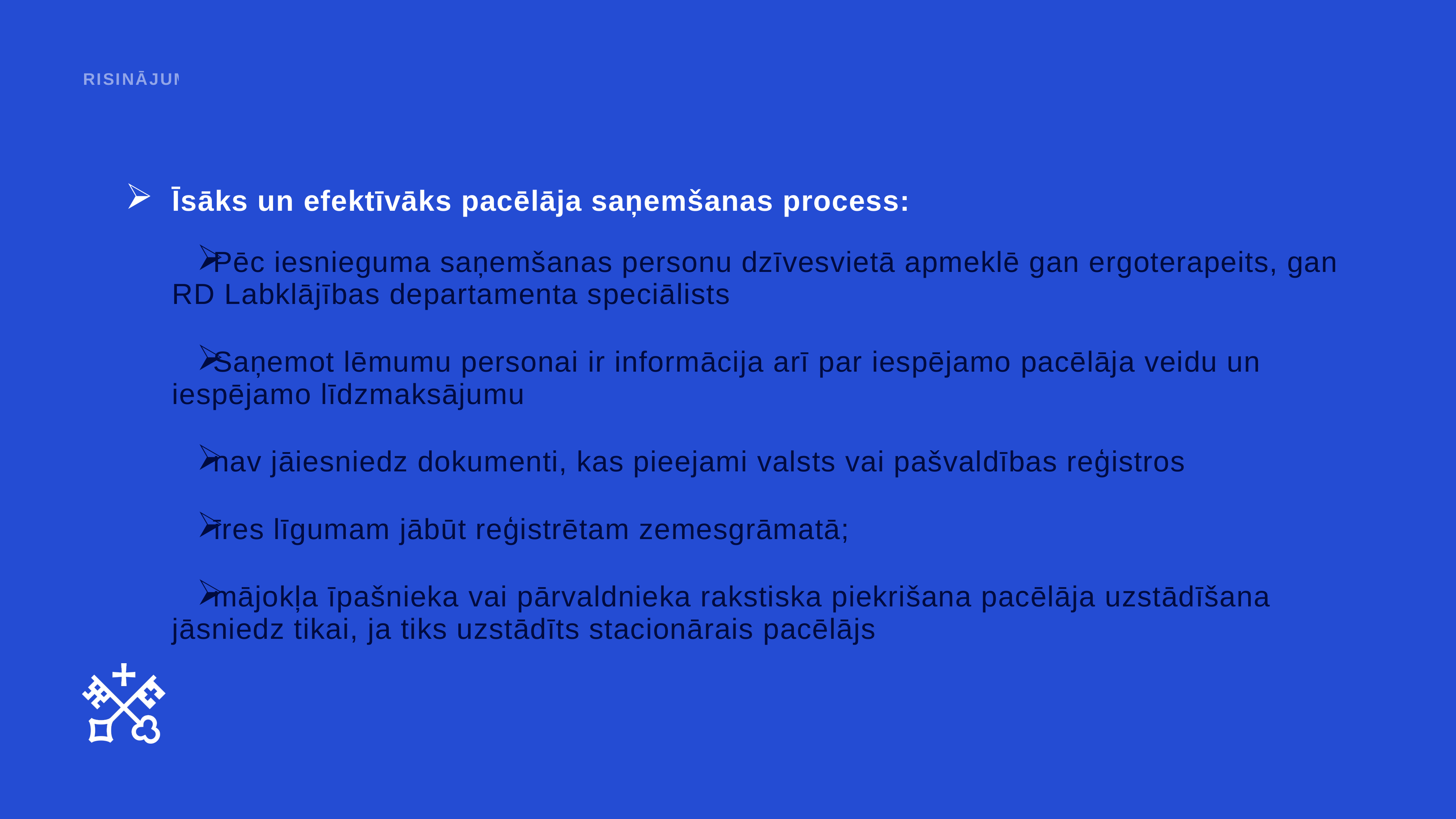

RISINĀJUMI

Īsāks un efektīvāks pacēlāja saņemšanas process:

Pēc iesnieguma saņemšanas personu dzīvesvietā apmeklē gan ergoterapeits, gan RD Labklājības departamenta speciālists

Saņemot lēmumu personai ir informācija arī par iespējamo pacēlāja veidu un iespējamo līdzmaksājumu

nav jāiesniedz dokumenti, kas pieejami valsts vai pašvaldības reģistros

īres līgumam jābūt reģistrētam zemesgrāmatā;

mājokļa īpašnieka vai pārvaldnieka rakstiska piekrišana pacēlāja uzstādīšana jāsniedz tikai, ja tiks uzstādīts stacionārais pacēlājs